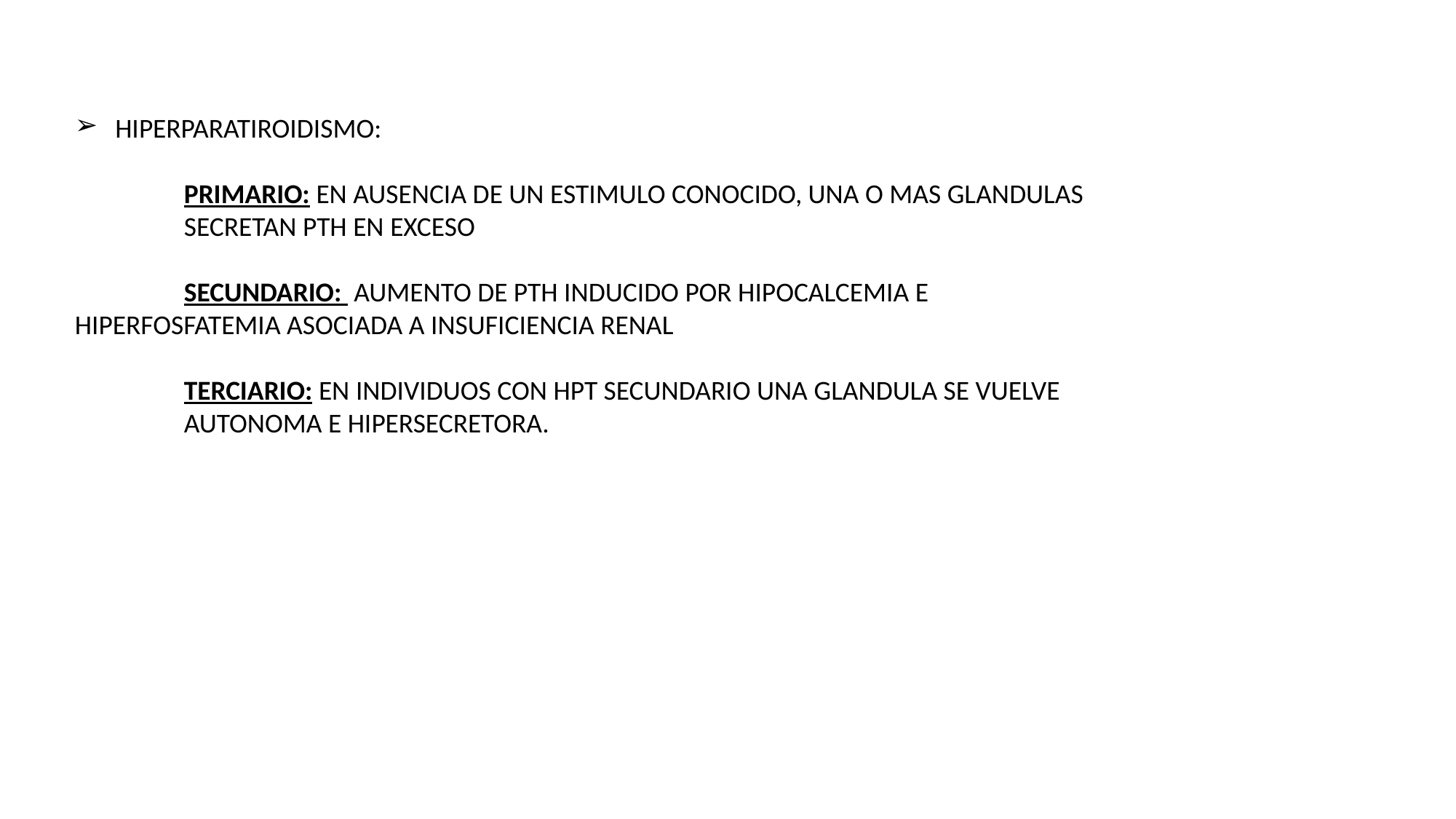

HIPERPARATIROIDISMO:

	PRIMARIO: EN AUSENCIA DE UN ESTIMULO CONOCIDO, UNA O MAS GLANDULAS 	SECRETAN PTH EN EXCESO

	SECUNDARIO:  AUMENTO DE PTH INDUCIDO POR HIPOCALCEMIA E 	HIPERFOSFATEMIA ASOCIADA A INSUFICIENCIA RENAL

	TERCIARIO: EN INDIVIDUOS CON HPT SECUNDARIO UNA GLANDULA SE VUELVE 	AUTONOMA E HIPERSECRETORA.